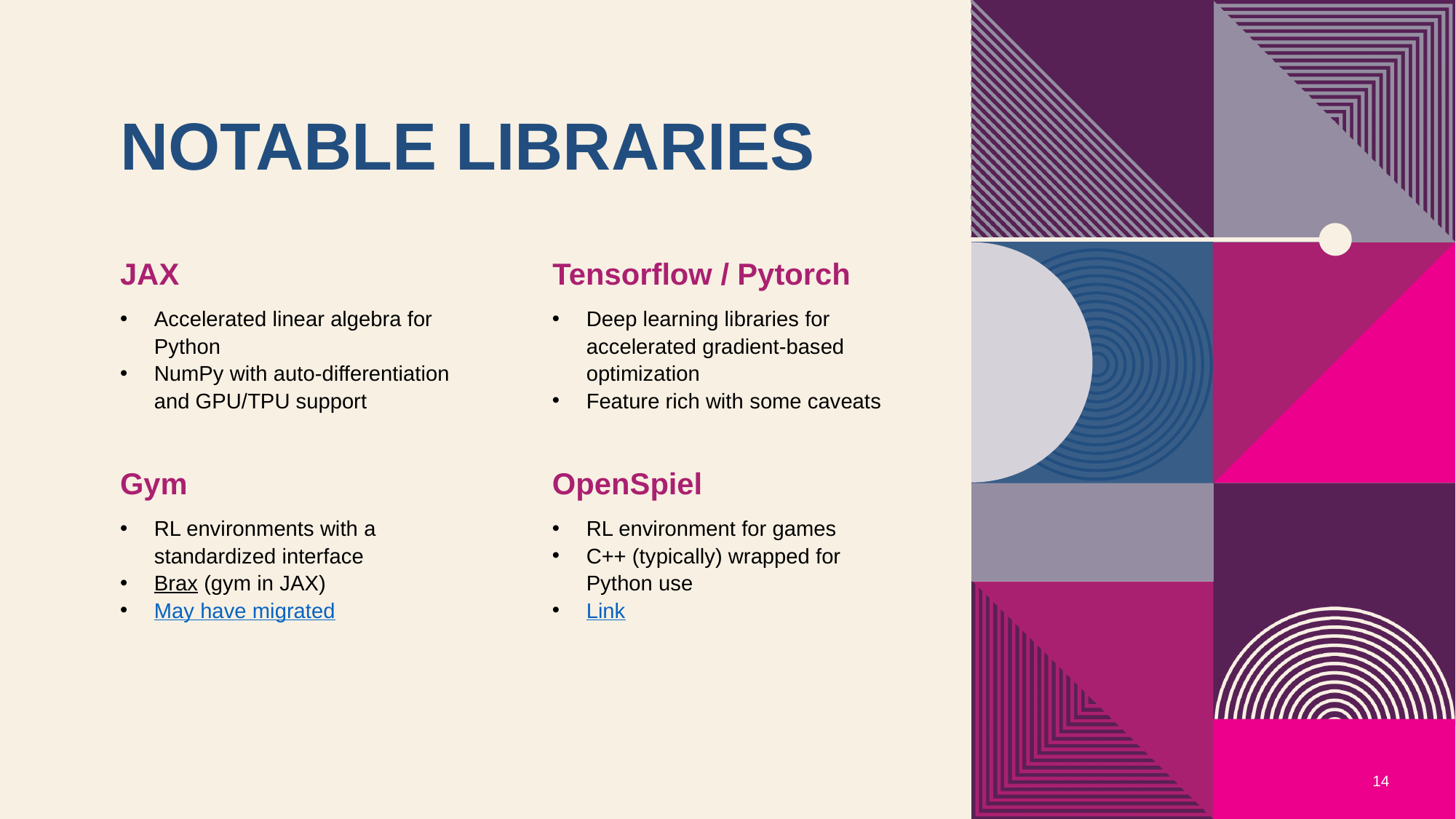

# Notable Libraries
Jax
Tensorflow / Pytorch
Accelerated linear algebra for Python
NumPy with auto-differentiation and GPU/TPU support
Deep learning libraries for accelerated gradient-based optimization
Feature rich with some caveats
Gym
OpenSpiel
RL environments with a standardized interface
Brax (gym in JAX)
May have migrated
RL environment for games
C++ (typically) wrapped for Python use
Link
14